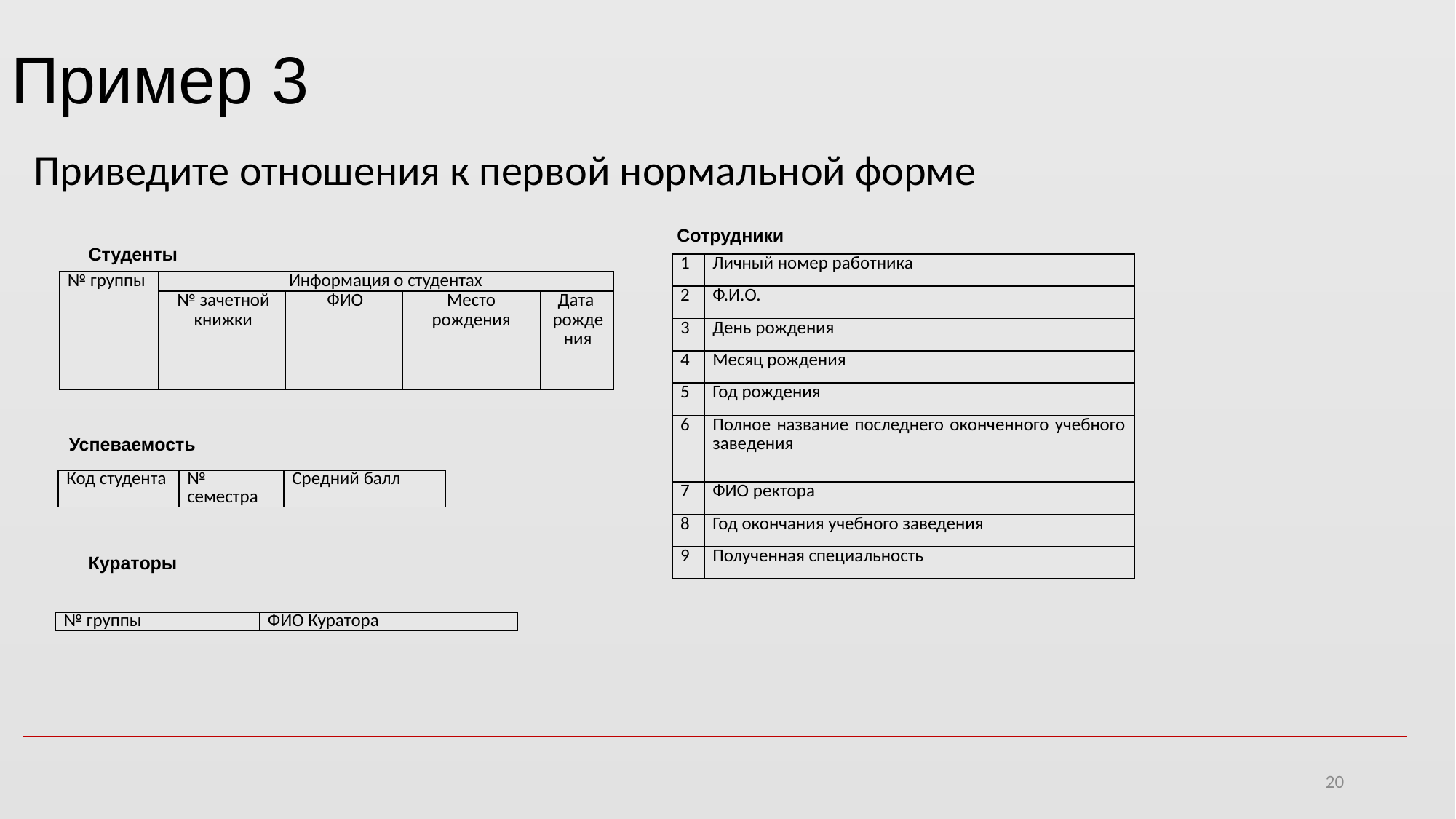

# Пример 3
Приведите отношения к первой нормальной форме
Сотрудники
Студенты
| 1 | Личный номер работника |
| --- | --- |
| 2 | Ф.И.О. |
| 3 | День рождения |
| 4 | Месяц рождения |
| 5 | Год рождения |
| 6 | Полное название последнего оконченного учебного заведения |
| 7 | ФИО ректора |
| 8 | Год окончания учебного заведения |
| 9 | Полученная специальность |
| № группы | Информация о студентах |  |  |  |
| --- | --- | --- | --- | --- |
|  | № зачетной книжки | ФИО | Место рождения | Дата рождения |
Успеваемость
| Код студента | № семестра | Средний балл |
| --- | --- | --- |
Кураторы
| № группы | ФИО Куратора |
| --- | --- |
20